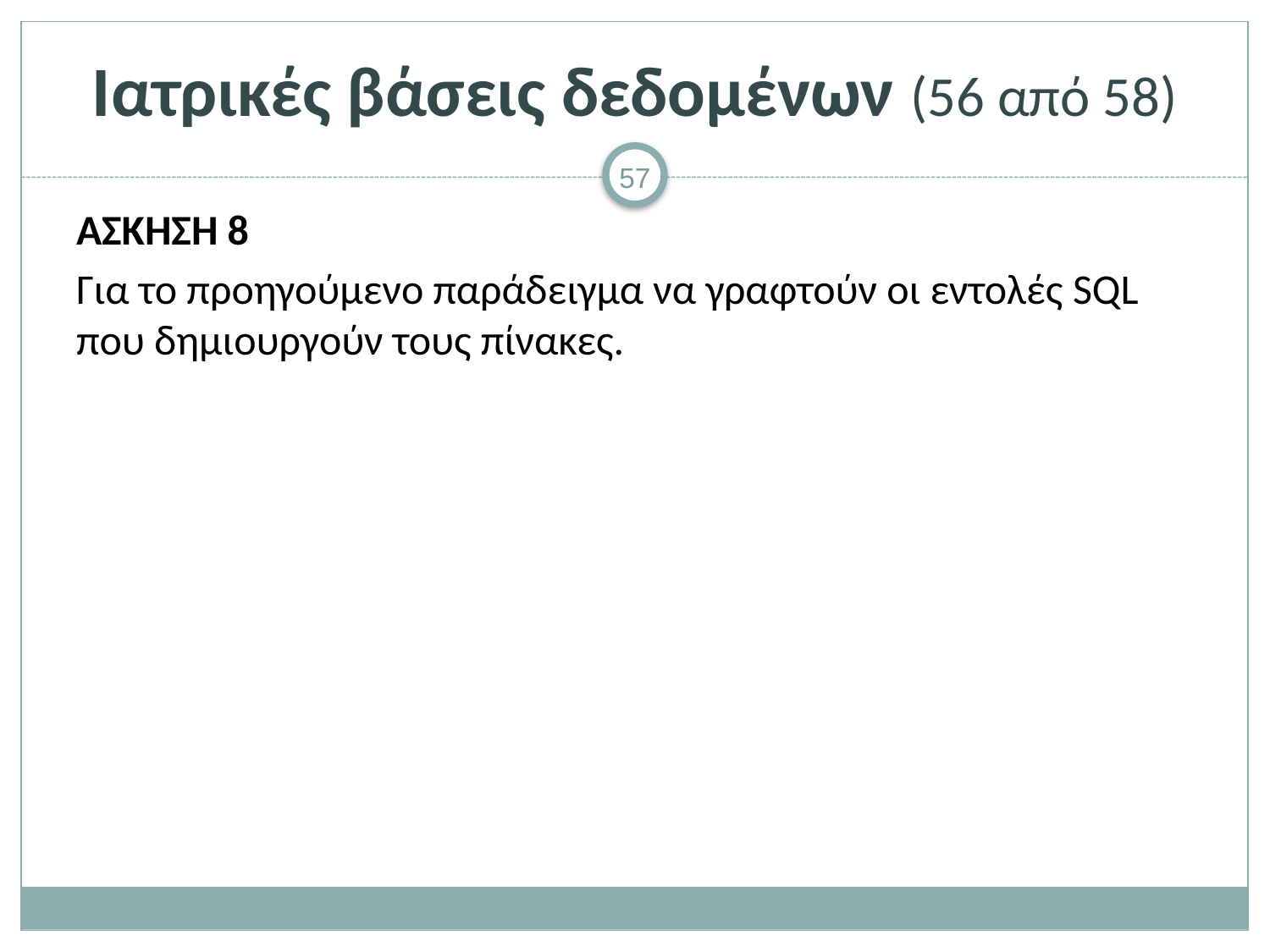

# Ιατρικές βάσεις δεδομένων (56 από 58)
ΑΣΚΗΣΗ 8
Για το προηγούμενο παράδειγμα να γραφτούν οι εντολές SQL που δημιουργούν τους πίνακες.